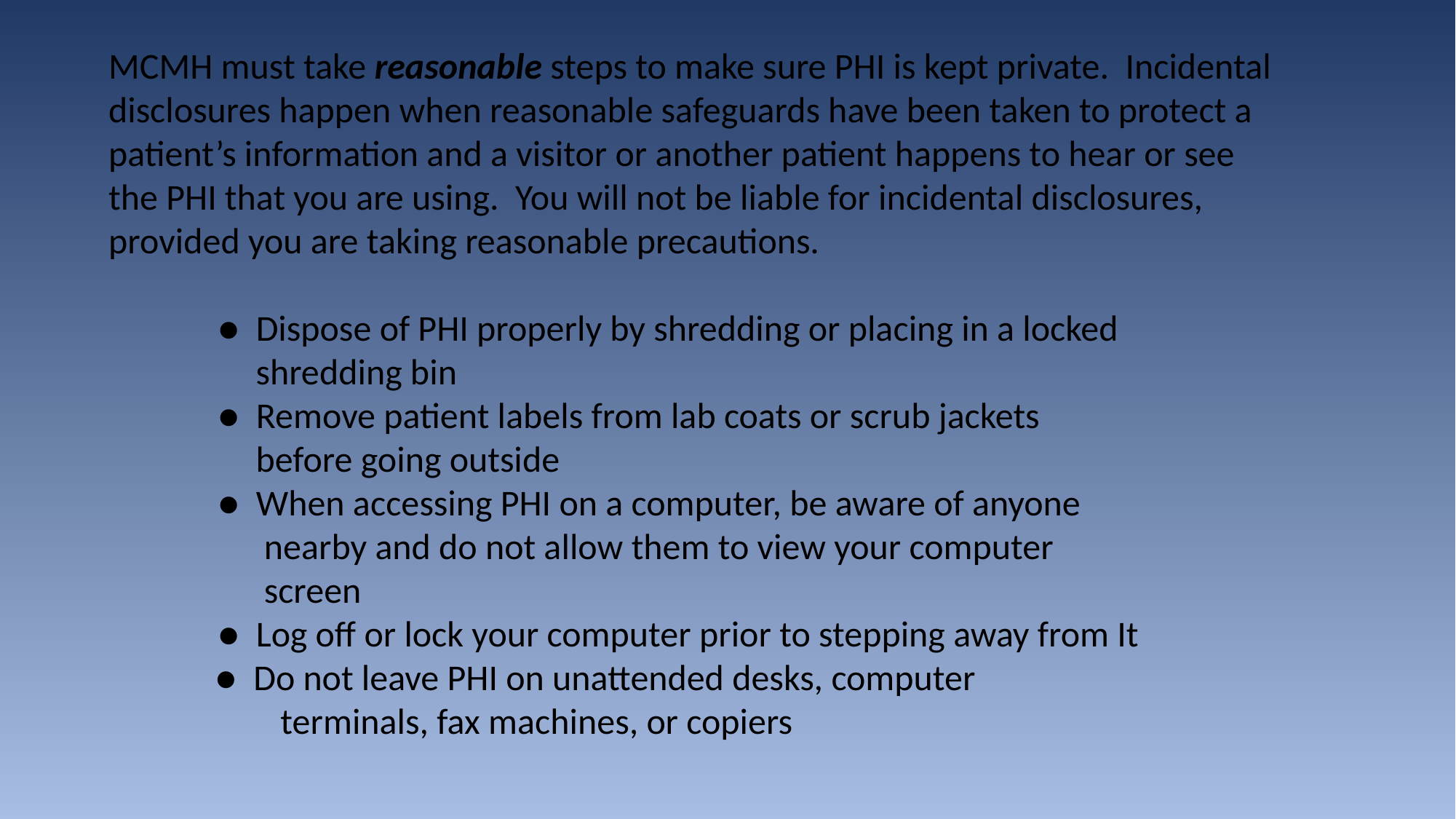

MCMH must take reasonable steps to make sure PHI is kept private.  Incidental disclosures happen when reasonable safeguards have been taken to protect a patient’s information and a visitor or another patient happens to hear or see the PHI that you are using.  You will not be liable for incidental disclosures, provided you are taking reasonable precautions.

	●  Dispose of PHI properly by shredding or placing in a locked
                  shredding bin
	●  Remove patient labels from lab coats or scrub jackets
                  before going outside
	●  When accessing PHI on a computer, be aware of anyone
                   nearby and do not allow them to view your computer
                   screen
	●  Log off or lock your computer prior to stepping away from It
             ●  Do not leave PHI on unattended desks, computer
                     terminals, fax machines, or copiers